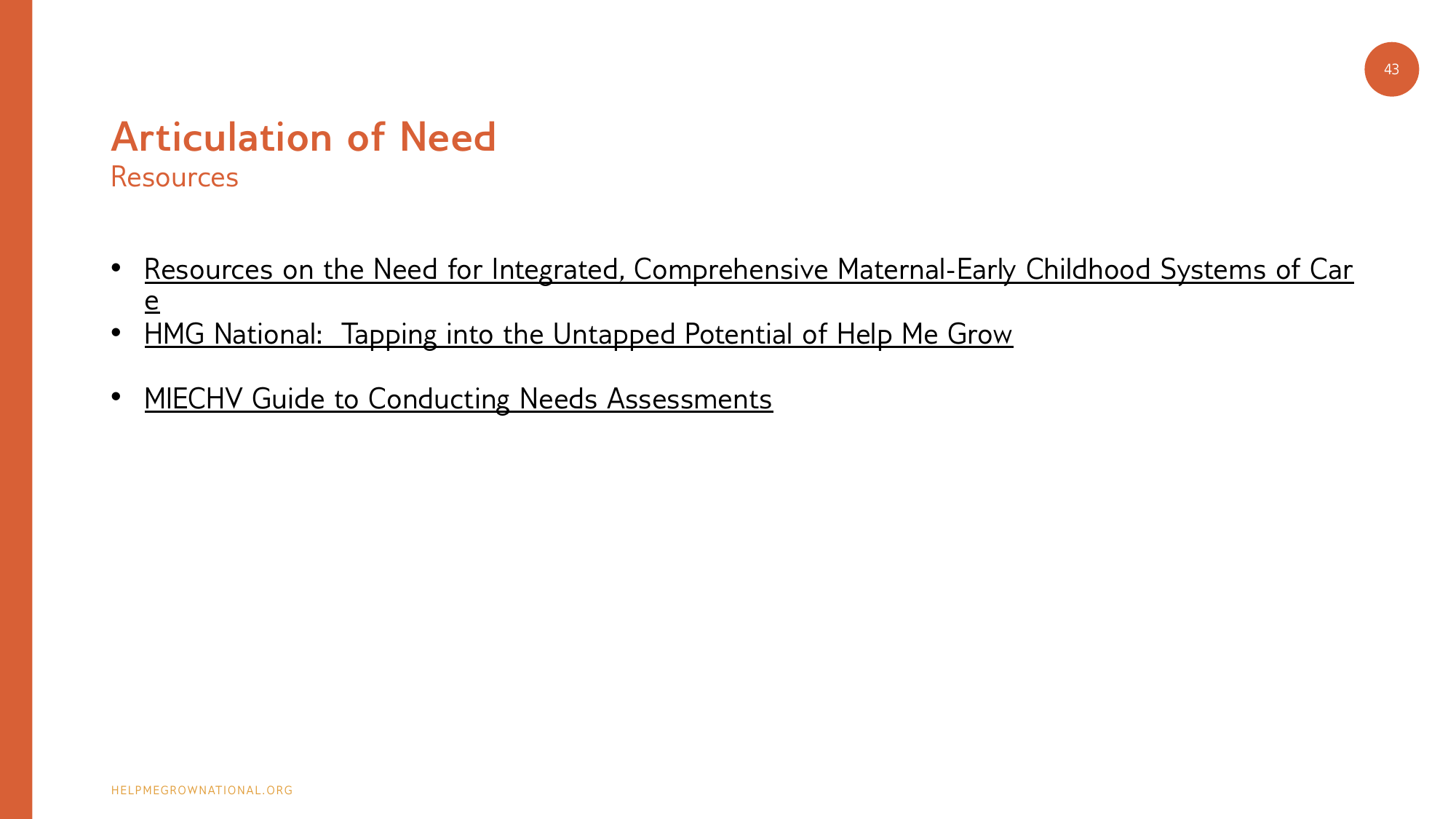

43
# Articulation of Need Resources
Resources on the Need for Integrated, Comprehensive Maternal-Early Childhood Systems of Care
HMG National:  Tapping into the Untapped Potential of Help Me Grow

MIECHV Guide to Conducting Needs Assessments